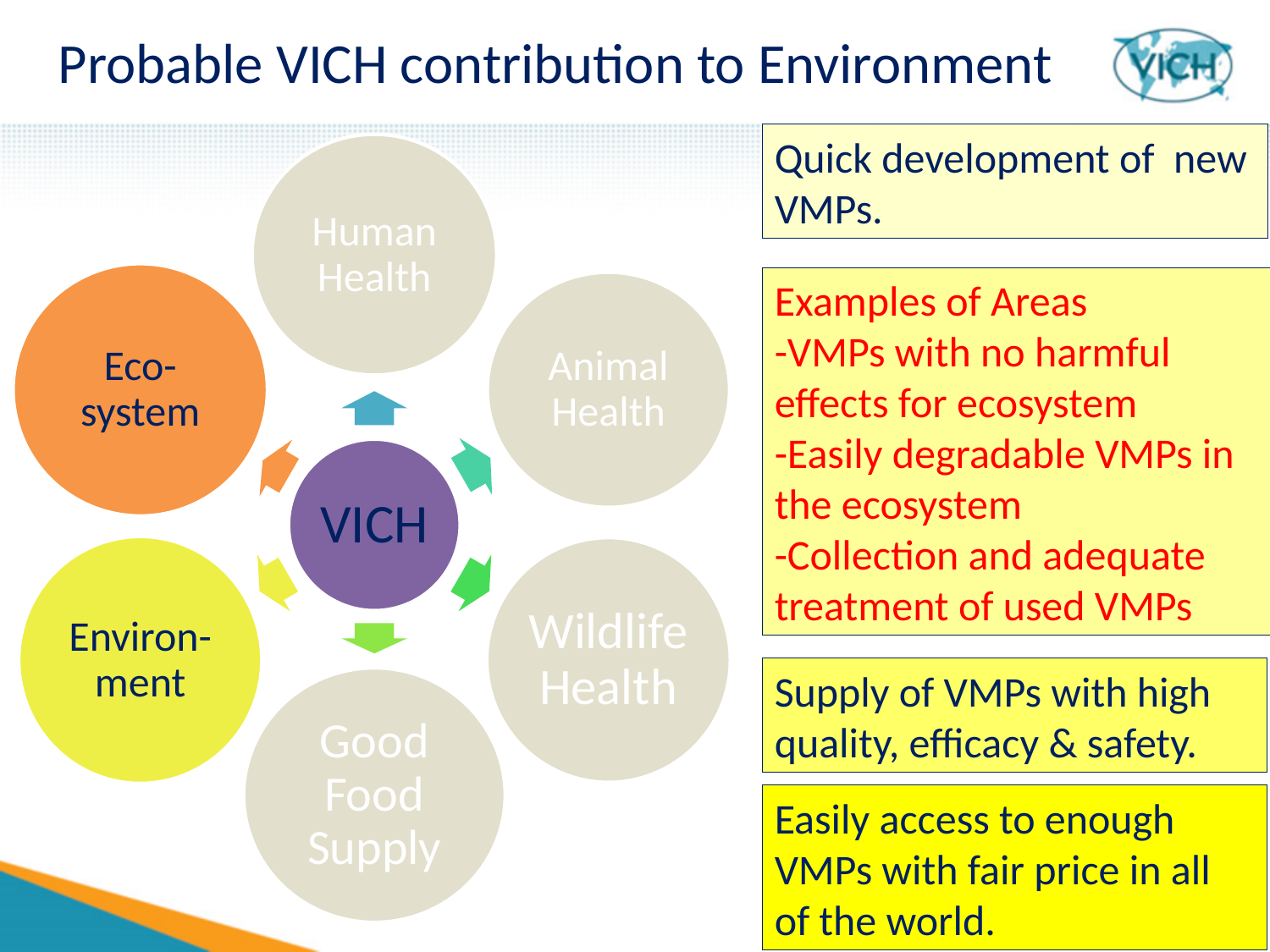

# Probable VICH contribution to Environment
Quick development of  new VMPs.
VICH

Human Health

Animal Health

Wildlife Health

Good Food Supply

Environ-ment

Eco-system

Examples of Areas
-VMPs with no harmful effects for ecosystem
-Easily degradable VMPs in the ecosystem
-Collection and adequate treatment of used VMPs
Supply of VMPs with high quality, efficacy & safety.
Easily access to enough VMPs with fair price in all of the world.
18